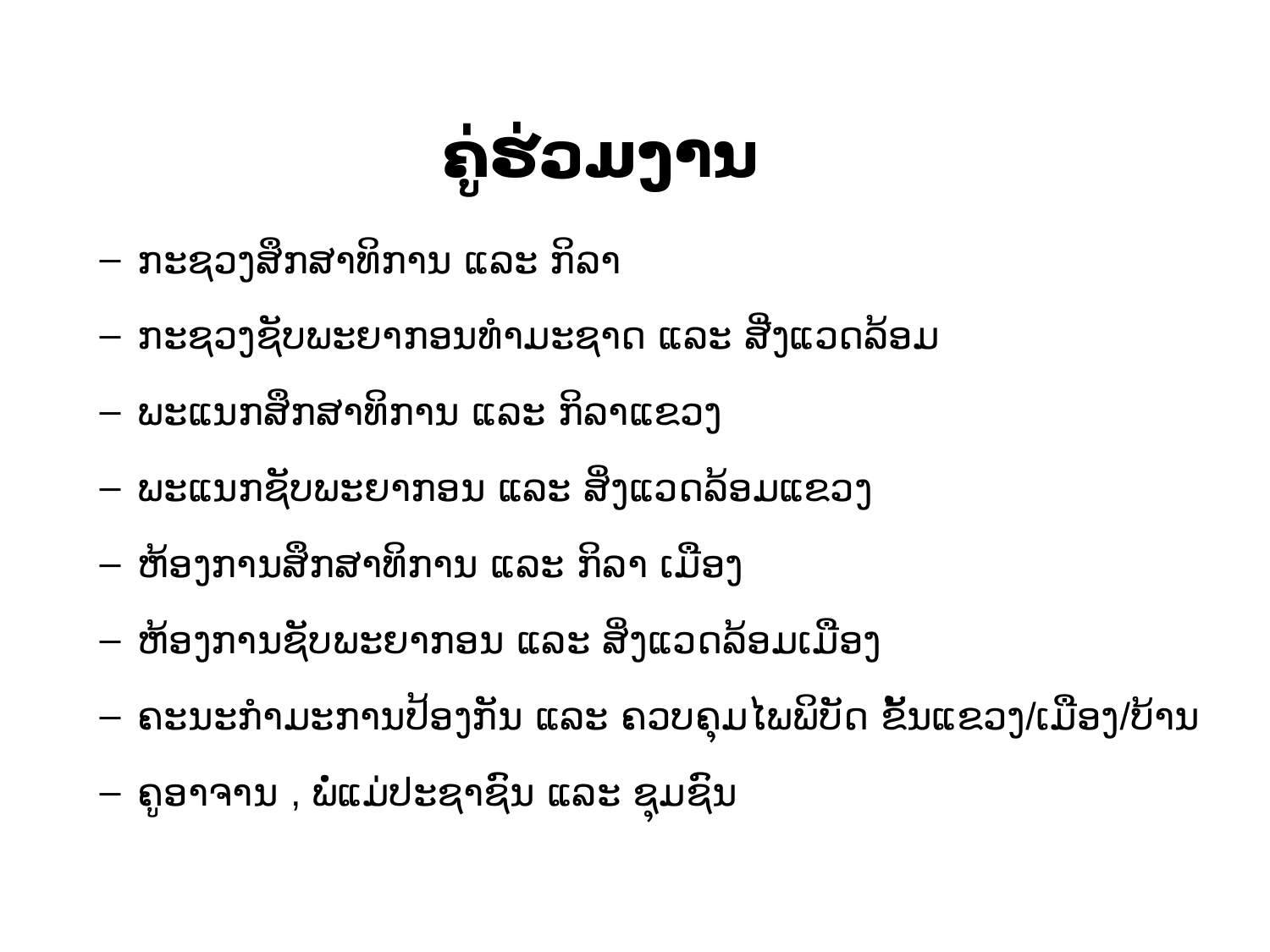

# ຄູ່​ຮ່ວມ​ງານ
ກະຊວງສຶກສາທິການ ແລະ ກິລາ
ກະຊວງຊັບພະຍາກອນທໍາມະຊາດ ແລະ ສີ່ງແວດລ້ອມ
ພະແນກສຶກສາທິການ ແລະ ກິລາແຂວງ
ພະແນກຊັບພະຍາກອນ ແລະ ສິ່ງແວດລ້ອມແຂວງ
ຫ້ອງການສຶກສາທິການ ແລະ ກິລາ ເມືອງ
ຫ້ອງການຊັບພະຍາກອນ ແລະ ສິ່ງແວດລ້ອມເມືອງ
ຄະ​ນະ​ກຳ​ມະ​ການ​ປ້ອງ​ກັນ ແລະ ຄວບຄຸມ​ໄພ​ພິ​ບັດ ຂັ້ນ​ແຂວງ/ເມືອງ/ບ້ານ
ຄູອາ​ຈານ , ພໍ່​ແມ່ປະຊາຊົນ ແລະ ຊຸມ​ຊົນ